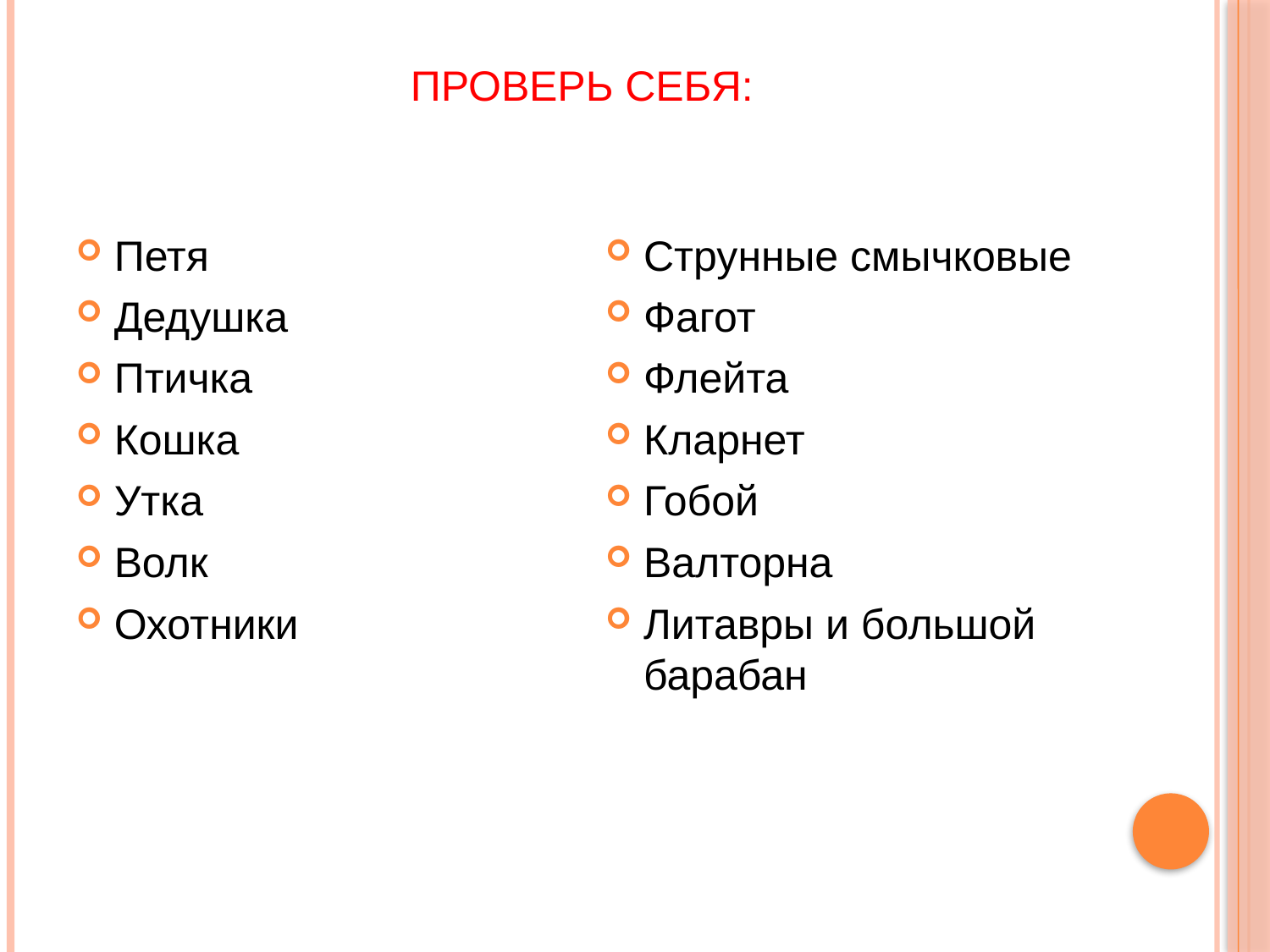

# Проверь себя:
Петя
Дедушка
Птичка
Кошка
Утка
Волк
Охотники
Струнные смычковые
Фагот
Флейта
Кларнет
Гобой
Валторна
Литавры и большой барабан